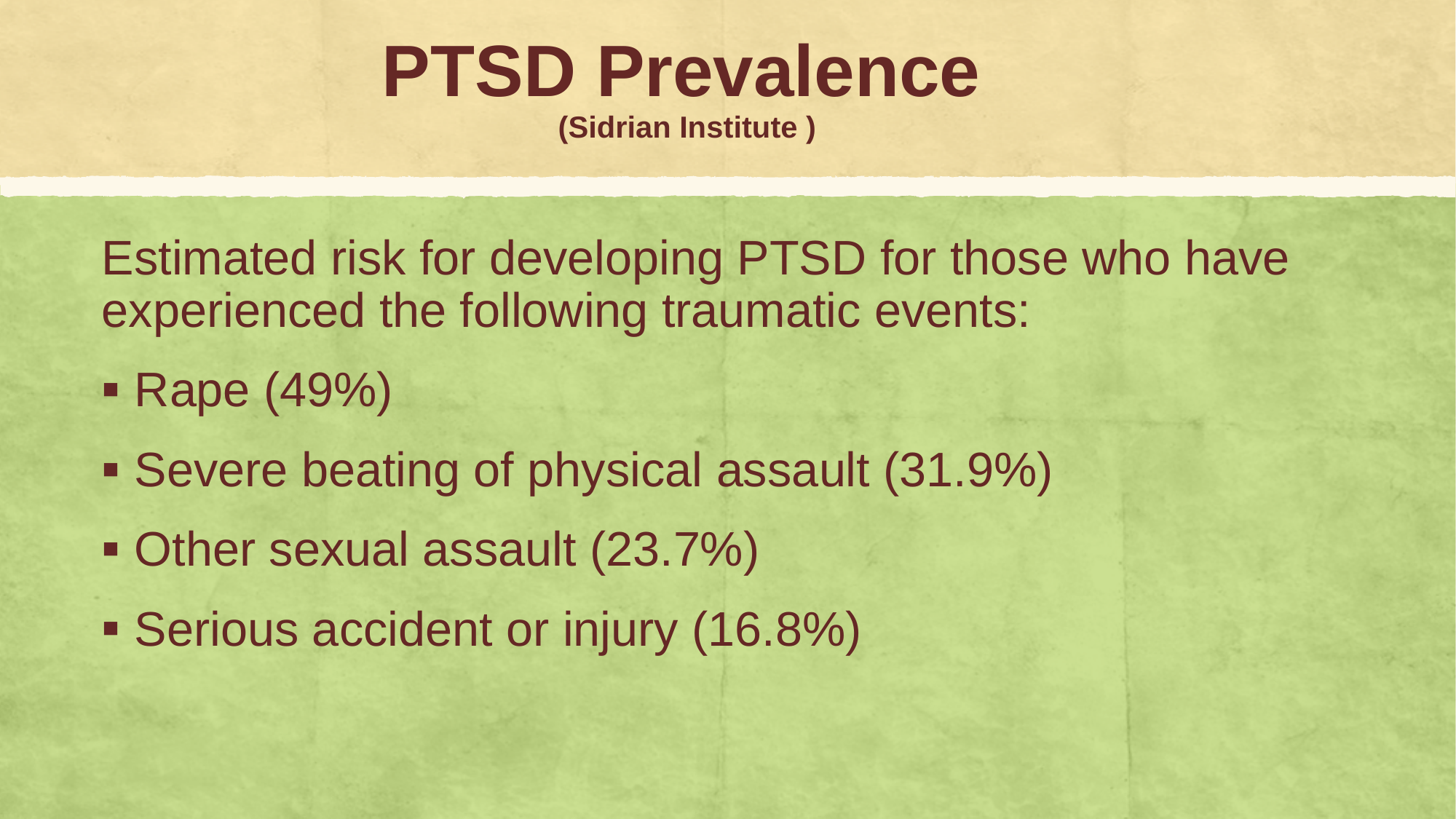

# PTSD Prevalence (Sidrian Institute )
Estimated risk for developing PTSD for those who have experienced the following traumatic events:
Rape (49%)
Severe beating of physical assault (31.9%)
Other sexual assault (23.7%)
Serious accident or injury (16.8%)